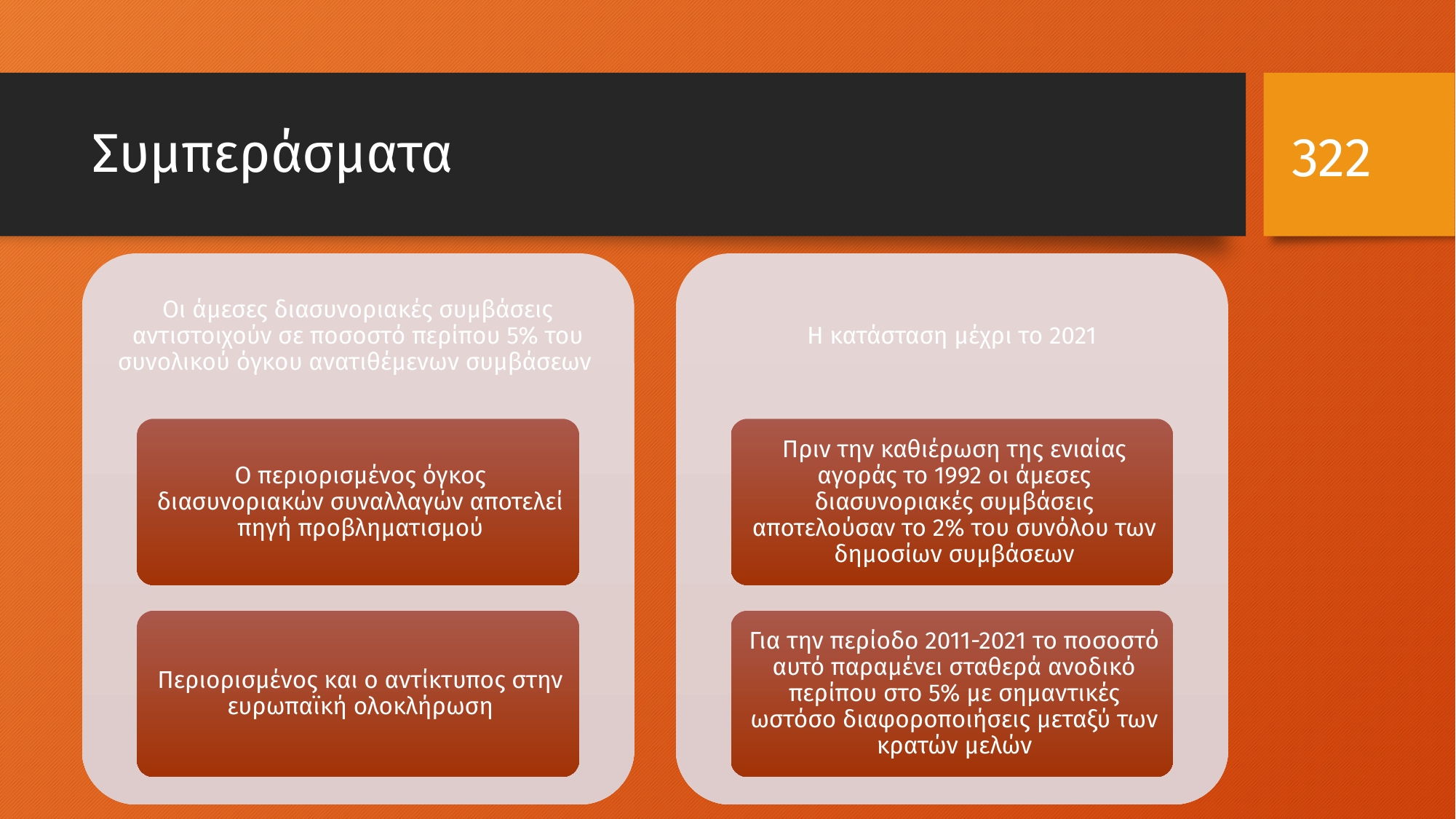

322
# Συμπεράσματα
Οι άμεσες διασυνοριακές συμβάσεις αντιστοιχούν σε ποσοστό περίπου 5% του συνολικού όγκου ανατιθέμενων συμβάσεων
Ο περιορισμένος όγκος διασυνοριακών συναλλαγών αποτελεί πηγή προβληματισμού
Περιορισμένος και ο αντίκτυπος στην ευρωπαϊκή ολοκλήρωση
Η κατάσταση μέχρι το 2021
Πριν την καθιέρωση της ενιαίας αγοράς το 1992 οι άμεσες διασυνοριακές συμβάσεις αποτελούσαν το 2% του συνόλου των δημοσίων συμβάσεων
Για την περίοδο 2011-2021 το ποσοστό αυτό παραμένει σταθερά ανοδικό περίπου στο 5% με σημαντικές ωστόσο διαφοροποιήσεις μεταξύ των κρατών μελών